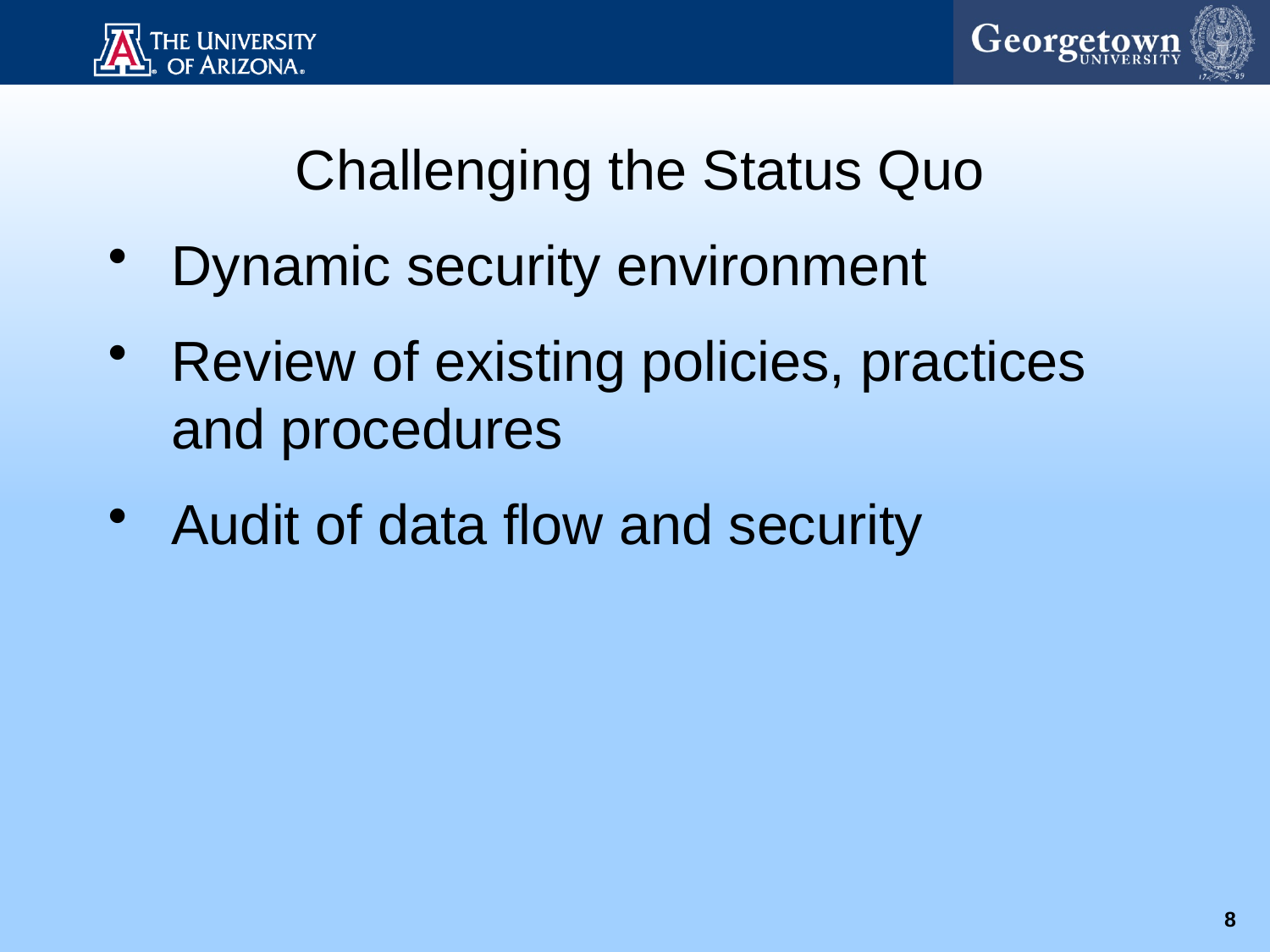

Challenging the Status Quo
Dynamic security environment
Review of existing policies, practices and procedures
Audit of data flow and security

8